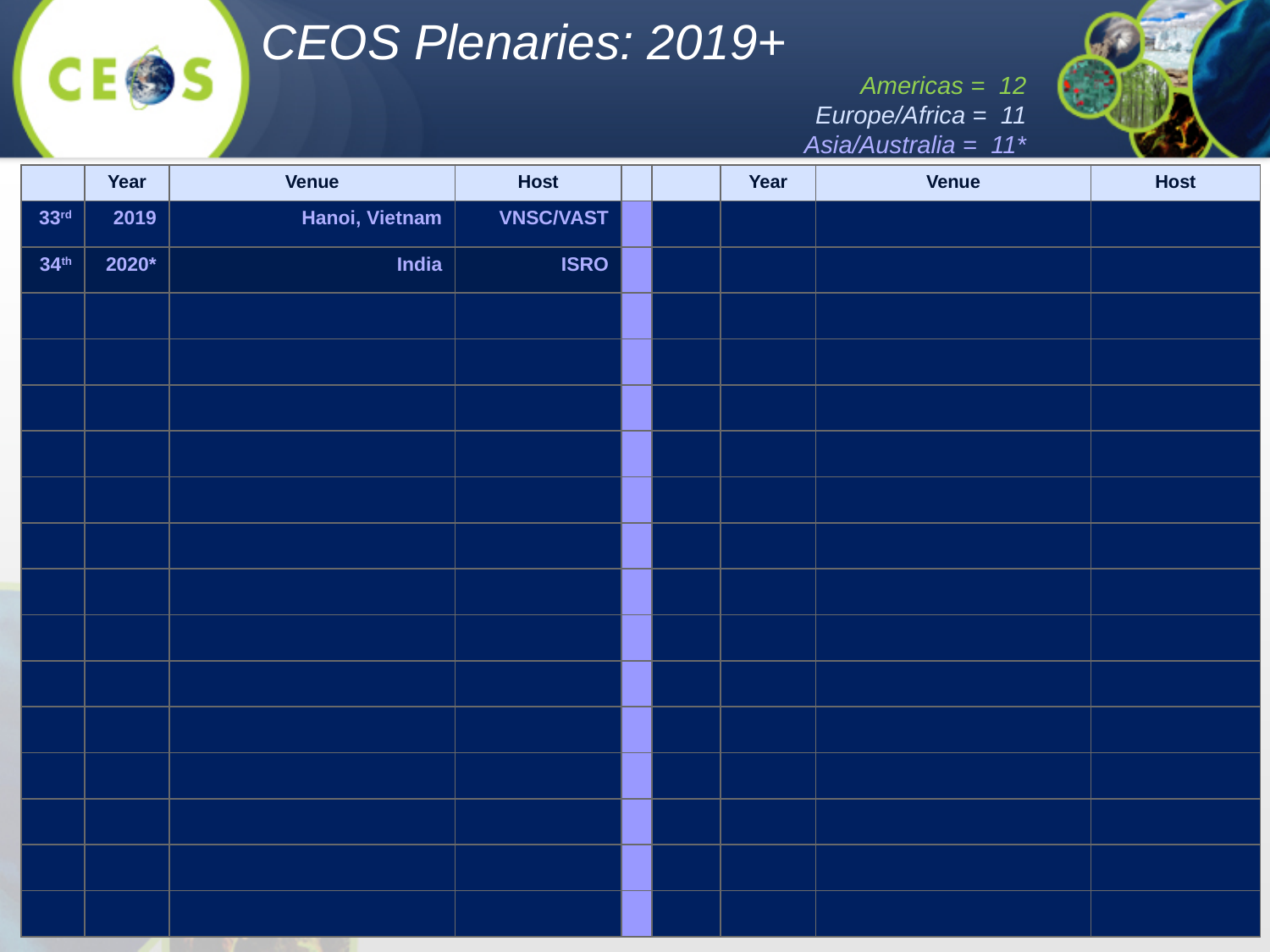

CEOS Plenaries: 2019+
Americas =  12
Europe/Africa =  11
Asia/Australia =  11*
|  | Year | Venue | Host |  |  | Year | Venue | Host |
| --- | --- | --- | --- | --- | --- | --- | --- | --- |
| 33rd | 2019 | Hanoi, Vietnam | VNSC/VAST |  |  |  |  |  |
| 34th | 2020\* | India | ISRO |  |  |  |  |  |
|  |  |  |  |  |  |  |  |  |
|  |  |  |  |  |  |  |  |  |
|  |  |  |  |  |  |  |  |  |
|  |  |  |  |  |  |  |  |  |
|  |  |  |  |  |  |  |  |  |
|  |  |  |  |  |  |  |  |  |
|  |  |  |  |  |  |  |  |  |
|  |  |  |  |  |  |  |  |  |
|  |  |  |  |  |  |  |  |  |
|  |  |  |  |  |  |  |  |  |
|  |  |  |  |  |  |  |  |  |
|  |  |  |  |  |  |  |  |  |
|  |  |  |  |  |  |  |  |  |
|  |  |  |  |  |  |  |  |  |